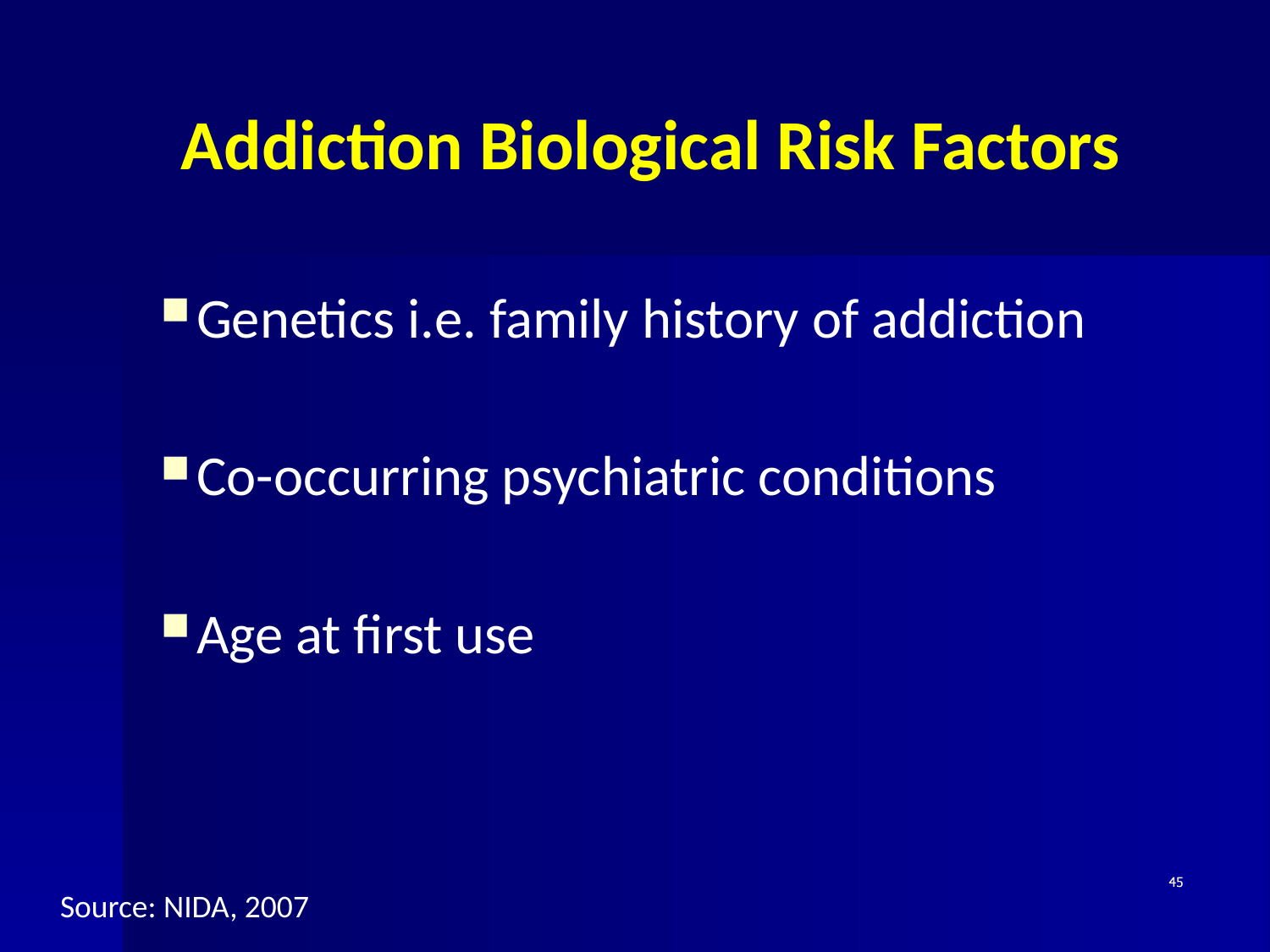

# Addiction Biological Risk Factors
Genetics i.e. family history of addiction

Co-occurring psychiatric conditions

Age at first use
45
Source: NIDA, 2007